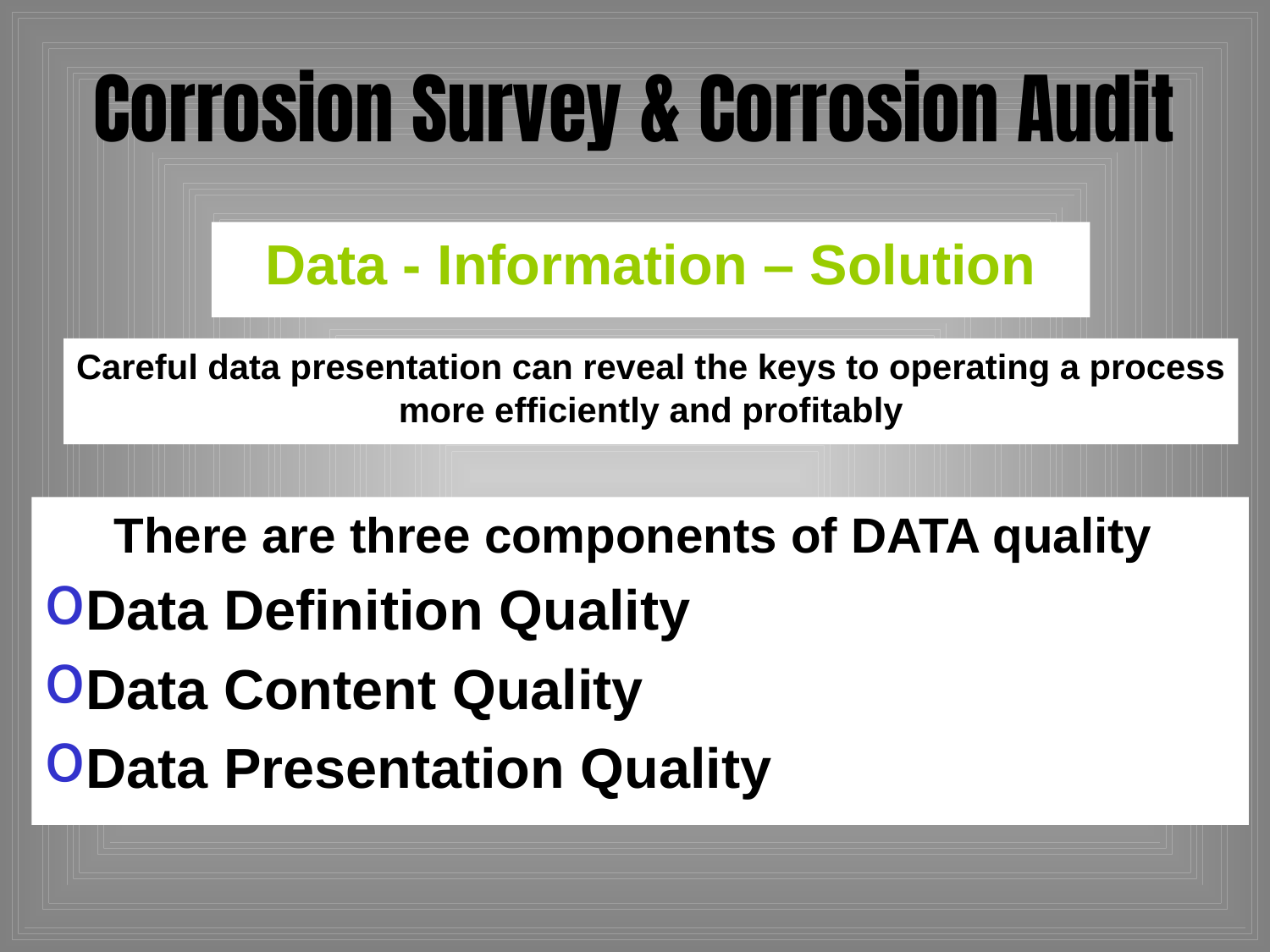

# Corrosion Survey & Corrosion Audit
Data - Information – Solution
Careful data presentation can reveal the keys to operating a process more efficiently and profitably
There are three components of DATA quality
Data Definition Quality
Data Content Quality
Data Presentation Quality